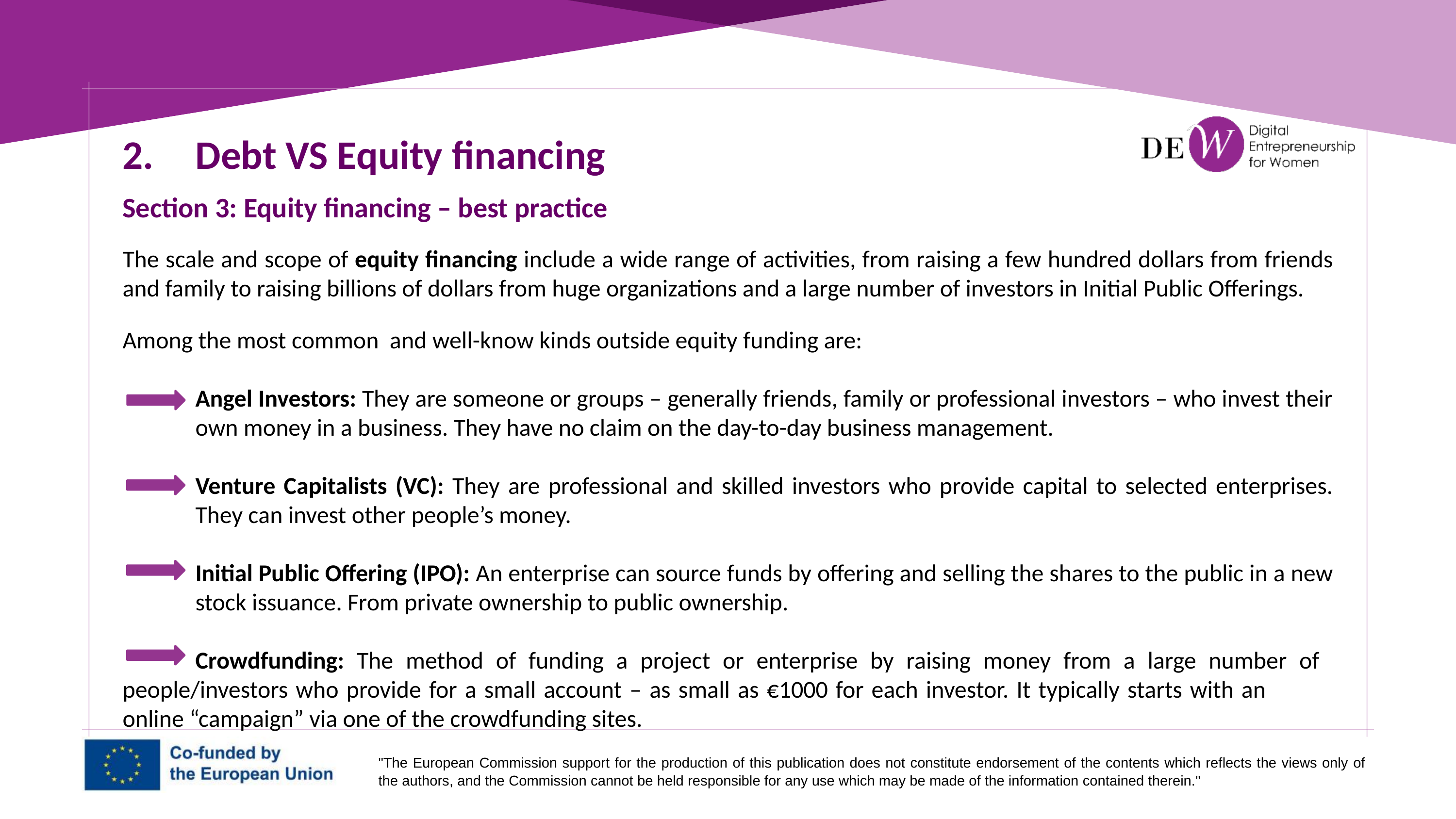

2.	Debt VS Equity financing

Section 3: Equity financing – best practice
The scale and scope of equity financing include a wide range of activities, from raising a few hundred dollars from friends and family to raising billions of dollars from huge organizations and a large number of investors in Initial Public Offerings.

Among the most common  and well-know kinds outside equity funding are:

	Angel Investors: They are someone or groups – generally friends, family or professional investors – who invest their 	own money in a business. They have no claim on the day-to-day business management.

	Venture Capitalists (VC): They are professional and skilled investors who provide capital to selected enterprises. 	They can invest other people’s money.

	Initial Public Offering (IPO): An enterprise can source funds by offering and selling the shares to the public in a new 	stock issuance. From private ownership to public ownership.

	Crowdfunding: The method of funding a project or enterprise by raising money from a large number of 	people/investors who provide for a small account – as small as €1000 for each investor. It typically starts with an 	online “campaign” via one of the crowdfunding sites.